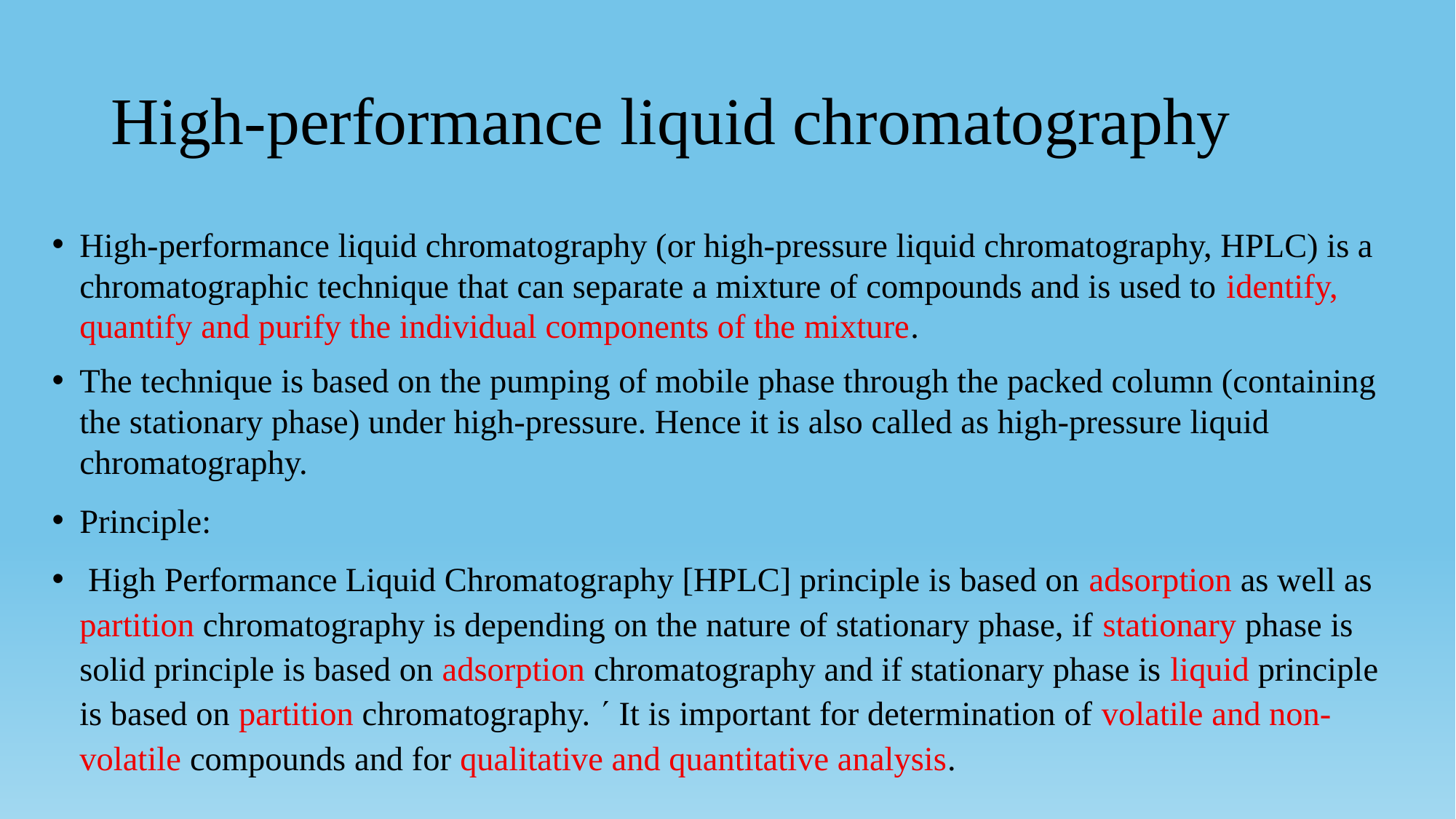

# High-performance liquid chromatography
High-performance liquid chromatography (or high-pressure liquid chromatography, HPLC) is a chromatographic technique that can separate a mixture of compounds and is used to identify, quantify and purify the individual components of the mixture.
The technique is based on the pumping of mobile phase through the packed column (containing the stationary phase) under high-pressure. Hence it is also called as high-pressure liquid chromatography.
Principle:
 High Performance Liquid Chromatography [HPLC] principle is based on adsorption as well as partition chromatography is depending on the nature of stationary phase, if stationary phase is solid principle is based on adsorption chromatography and if stationary phase is liquid principle is based on partition chromatography. ′ It is important for determination of volatile and non-volatile compounds and for qualitative and quantitative analysis.